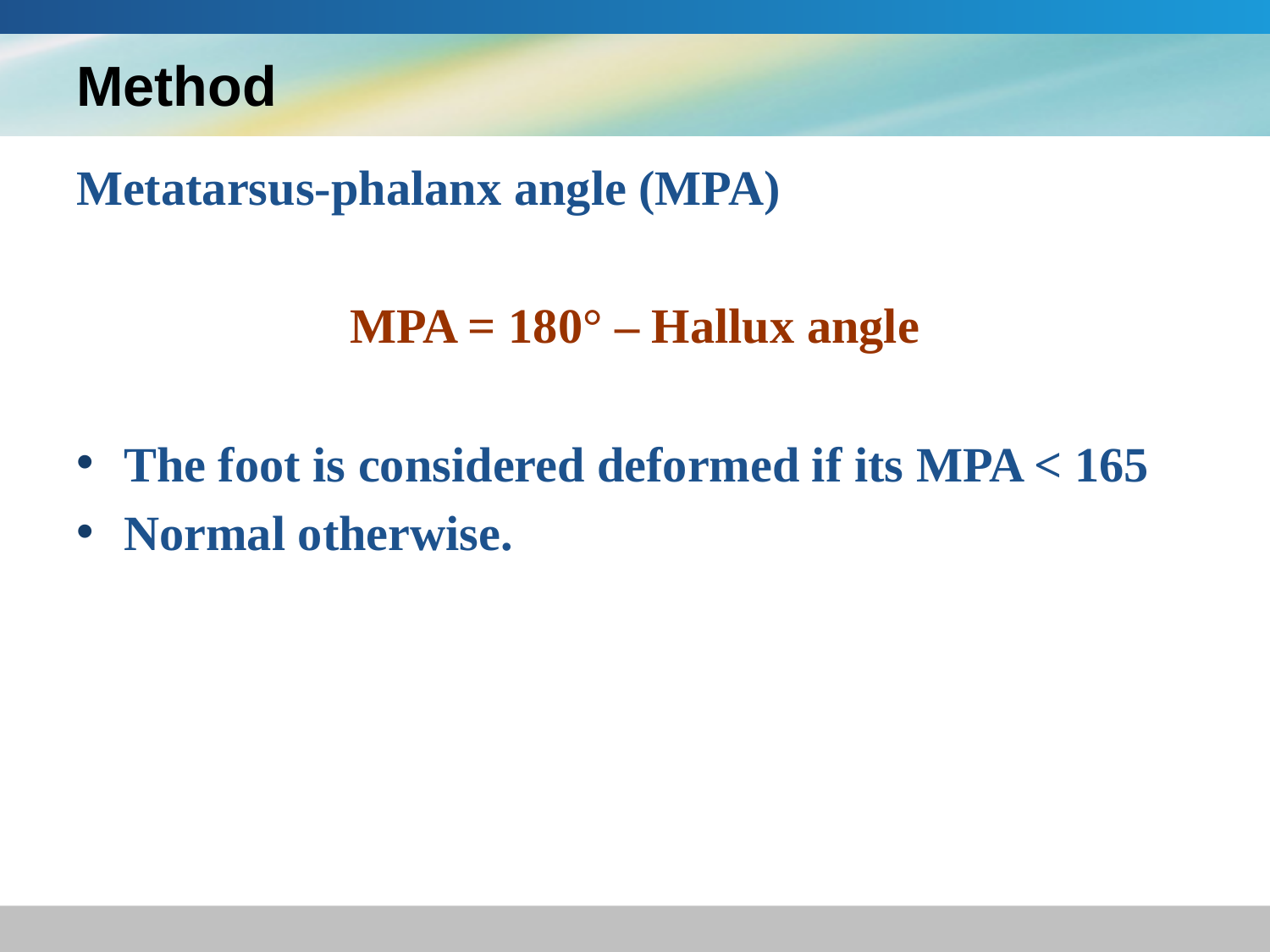

# Method
Metatarsus-phalanx angle (MPA)

MPA = 180° – Hallux angle

The foot is considered deformed if its MPA < 165
Normal otherwise.